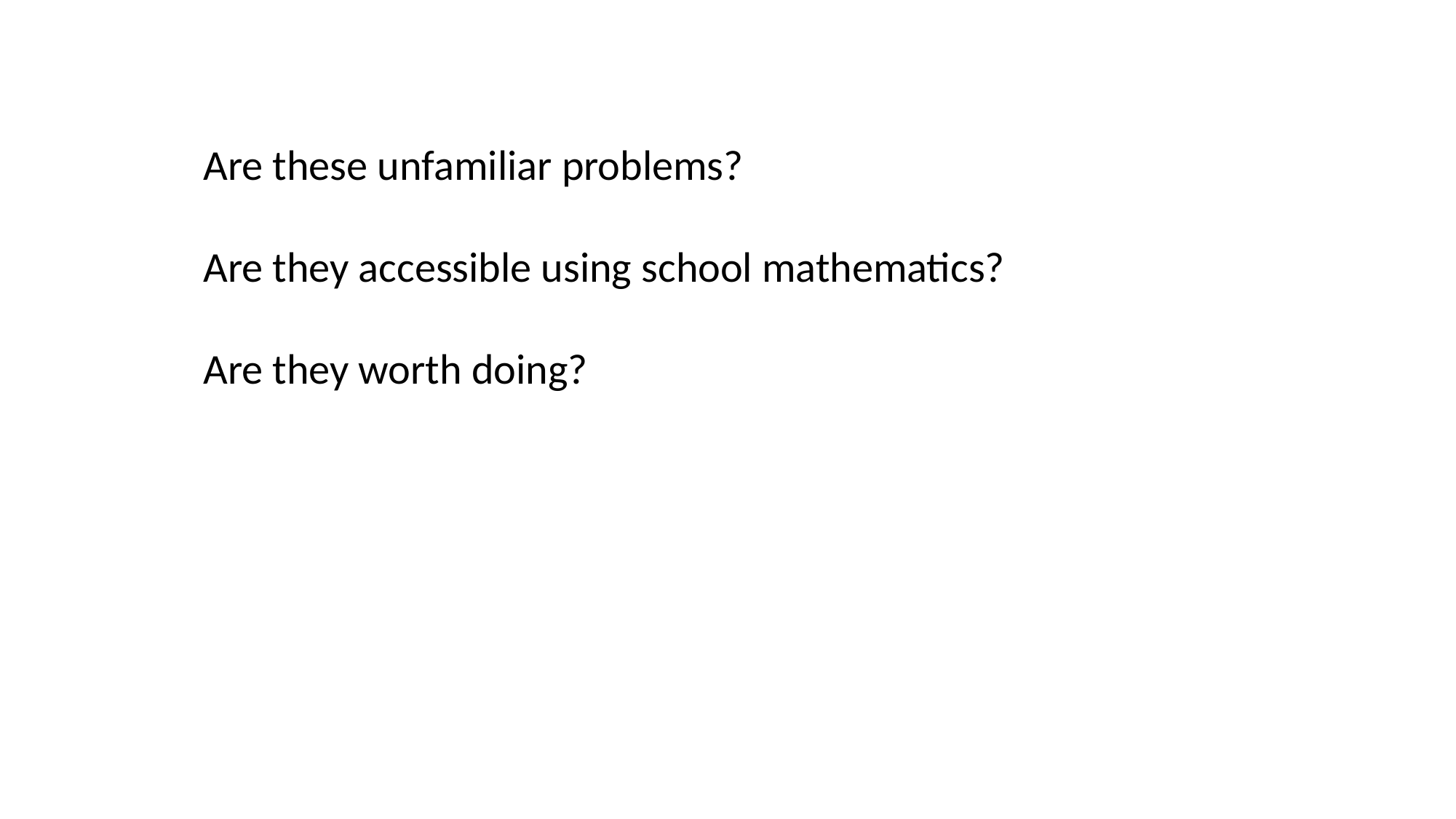

Are these unfamiliar problems?

Are they accessible using school mathematics?

Are they worth doing?